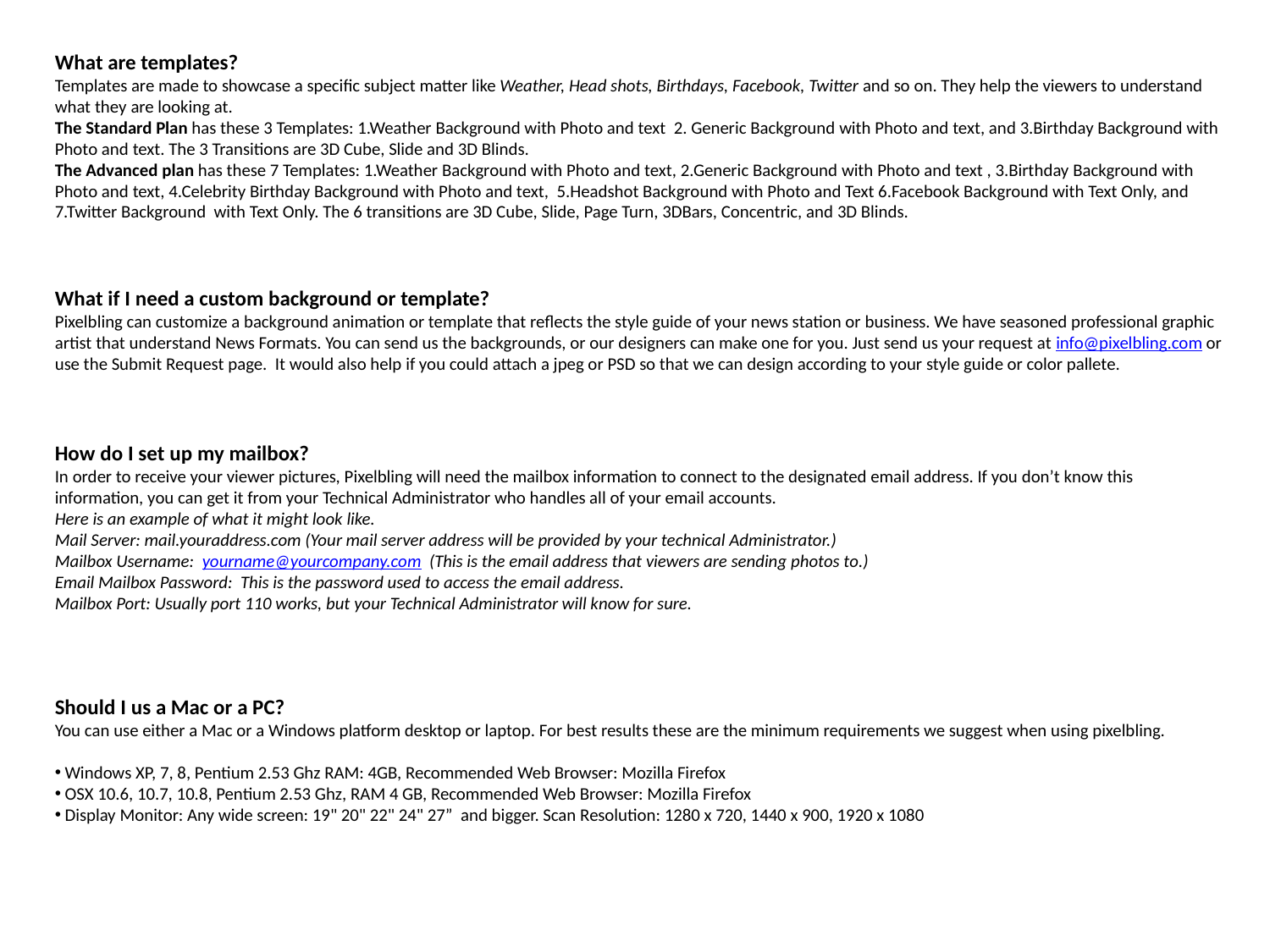

What are templates?
Templates are made to showcase a specific subject matter like Weather, Head shots, Birthdays, Facebook, Twitter and so on. They help the viewers to understand what they are looking at.
The Standard Plan has these 3 Templates: 1.Weather Background with Photo and text  2. Generic Background with Photo and text, and 3.Birthday Background with Photo and text. The 3 Transitions are 3D Cube, Slide and 3D Blinds.
The Advanced plan has these 7 Templates: 1.Weather Background with Photo and text, 2.Generic Background with Photo and text , 3.Birthday Background with Photo and text, 4.Celebrity Birthday Background with Photo and text,  5.Headshot Background with Photo and Text 6.Facebook Background with Text Only, and 7.Twitter Background  with Text Only. The 6 transitions are 3D Cube, Slide, Page Turn, 3DBars, Concentric, and 3D Blinds.
What if I need a custom background or template?
Pixelbling can customize a background animation or template that reflects the style guide of your news station or business. We have seasoned professional graphic artist that understand News Formats. You can send us the backgrounds, or our designers can make one for you. Just send us your request at info@pixelbling.com or use the Submit Request page.  It would also help if you could attach a jpeg or PSD so that we can design according to your style guide or color pallete.
How do I set up my mailbox?
In order to receive your viewer pictures, Pixelbling will need the mailbox information to connect to the designated email address. If you don’t know this information, you can get it from your Technical Administrator who handles all of your email accounts.
Here is an example of what it might look like.
Mail Server: mail.youraddress.com (Your mail server address will be provided by your technical Administrator.)
Mailbox Username:  yourname@yourcompany.com  (This is the email address that viewers are sending photos to.)
Email Mailbox Password:  This is the password used to access the email address.
Mailbox Port: Usually port 110 works, but your Technical Administrator will know for sure.
Should I us a Mac or a PC?
You can use either a Mac or a Windows platform desktop or laptop. For best results these are the minimum requirements we suggest when using pixelbling.

 Windows XP, 7, 8, Pentium 2.53 Ghz RAM: 4GB, Recommended Web Browser: Mozilla Firefox
 OSX 10.6, 10.7, 10.8, Pentium 2.53 Ghz, RAM 4 GB, Recommended Web Browser: Mozilla Firefox
 Display Monitor: Any wide screen: 19" 20" 22" 24" 27”  and bigger. Scan Resolution: 1280 x 720, 1440 x 900, 1920 x 1080